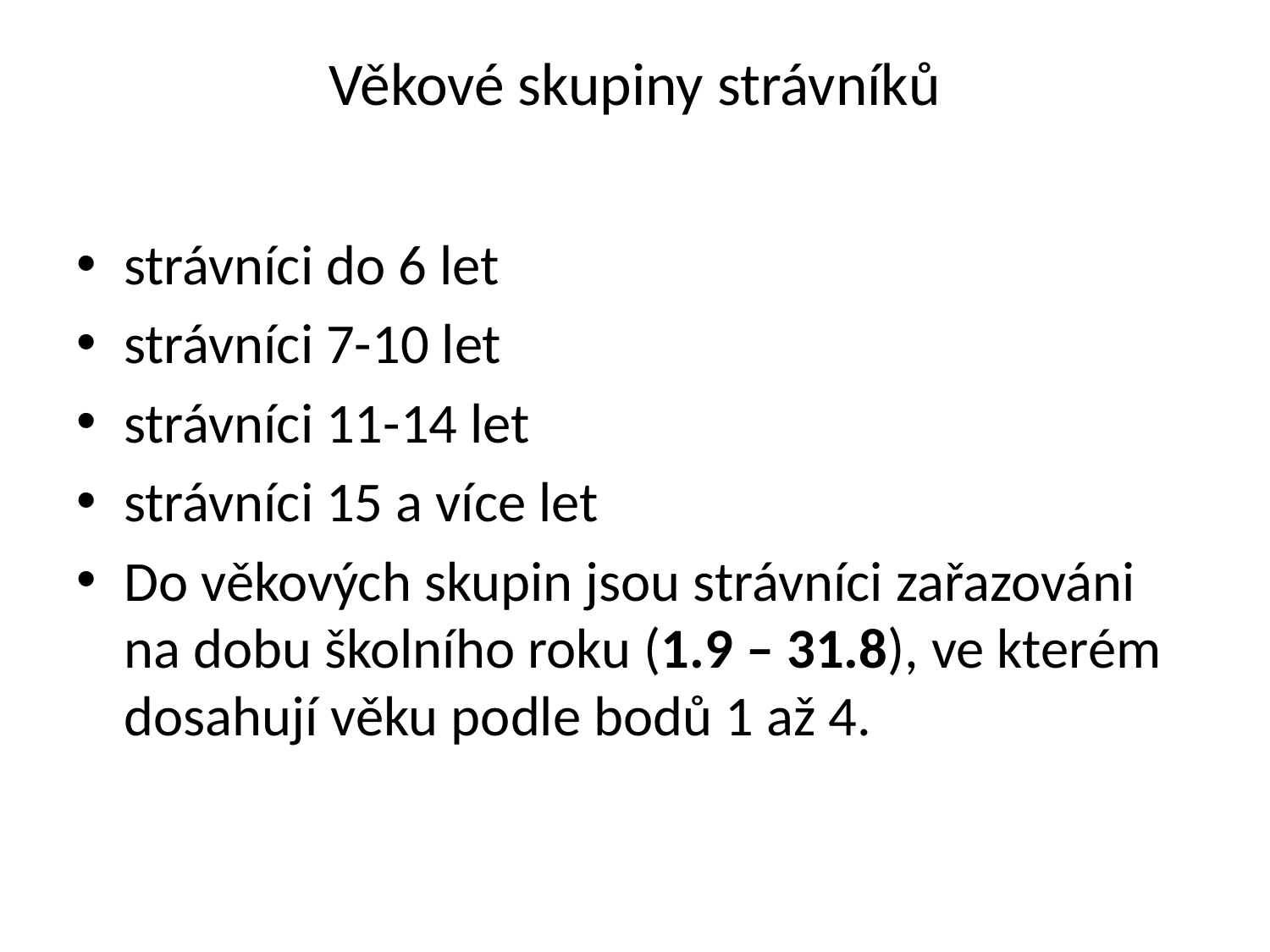

# Věkové skupiny strávníků
strávníci do 6 let
strávníci 7-10 let
strávníci 11-14 let
strávníci 15 a více let
Do věkových skupin jsou strávníci zařazováni na dobu školního roku (1.9 – 31.8), ve kterém dosahují věku podle bodů 1 až 4.